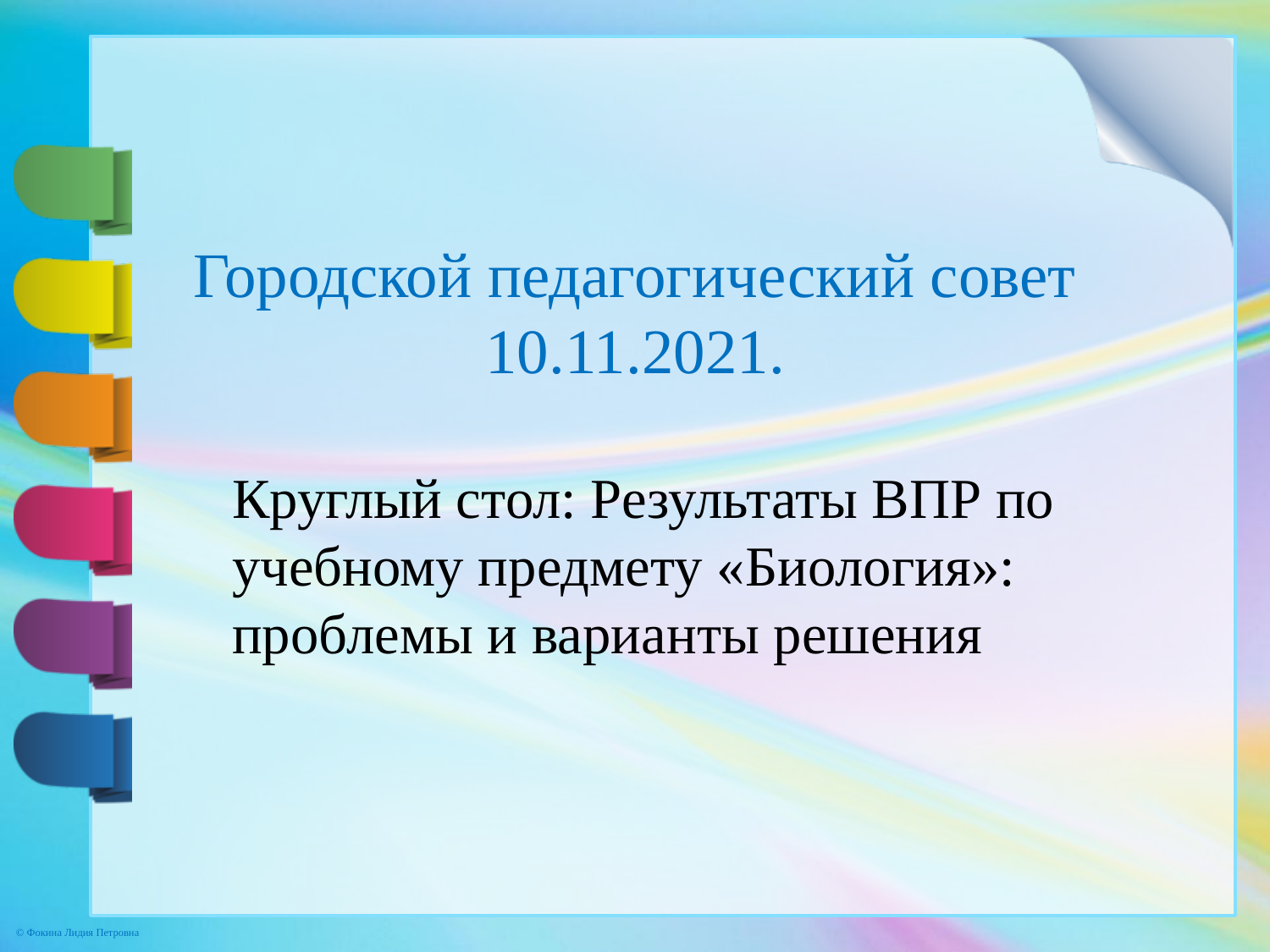

Городской педагогический совет 10.11.2021.
Круглый стол: Результаты ВПР по учебному предмету «Биология»: проблемы и варианты решения